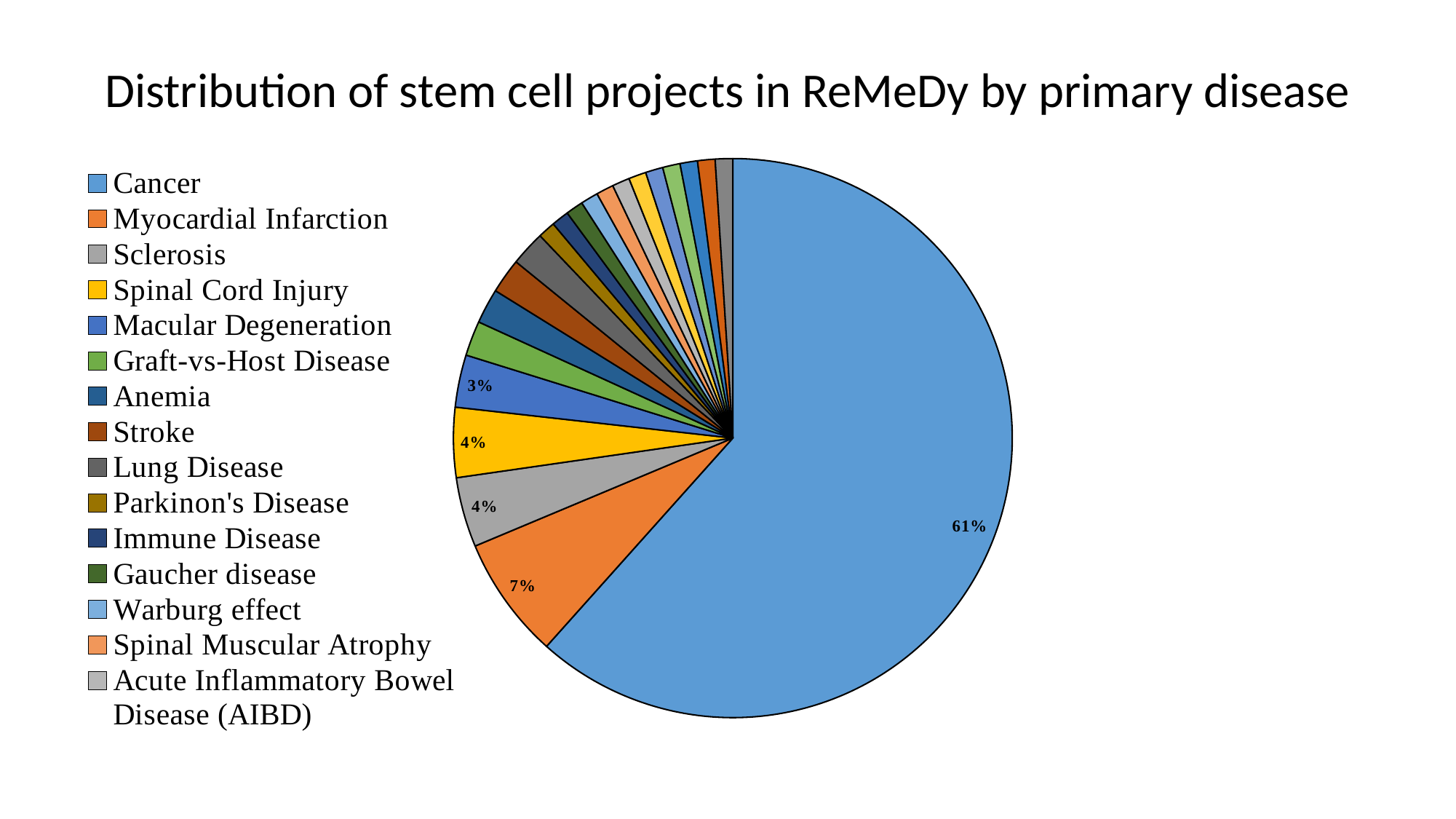

Distribution of stem cell projects in ReMeDy by primary disease

### Chart

| Category |  |
|---|---|
| Cancer | 0.61 |
| Myocardial Infarction | 0.07 |
| Sclerosis | 0.04 |
| Spinal Cord Injury | 0.04 |
| Macular Degeneration | 0.03 |
| Graft-vs-Host Disease | 0.02 |
| Anemia | 0.02 |
| Stroke | 0.02 |
| Lung Disease | 0.02 |
| Parkinon's Disease | 0.01 |
| Immune Disease | 0.01 |
| Gaucher disease | 0.01 |
| Warburg effect | 0.01 |
| Spinal Muscular Atrophy  | 0.01 |
| Acute Inflammatory Bowel Disease (AIBD) | 0.01 |
| Short QT Syndrome (SQT) | 0.01 |
| Osteogenesis Imperfecta | 0.01 |
| Hypertension | 0.01 |
| Erythromelalgia | 0.01 |
| Traumatic Brain Injury (TBI) | 0.01 |
| Neurodegenerative Disorders | 0.01 |